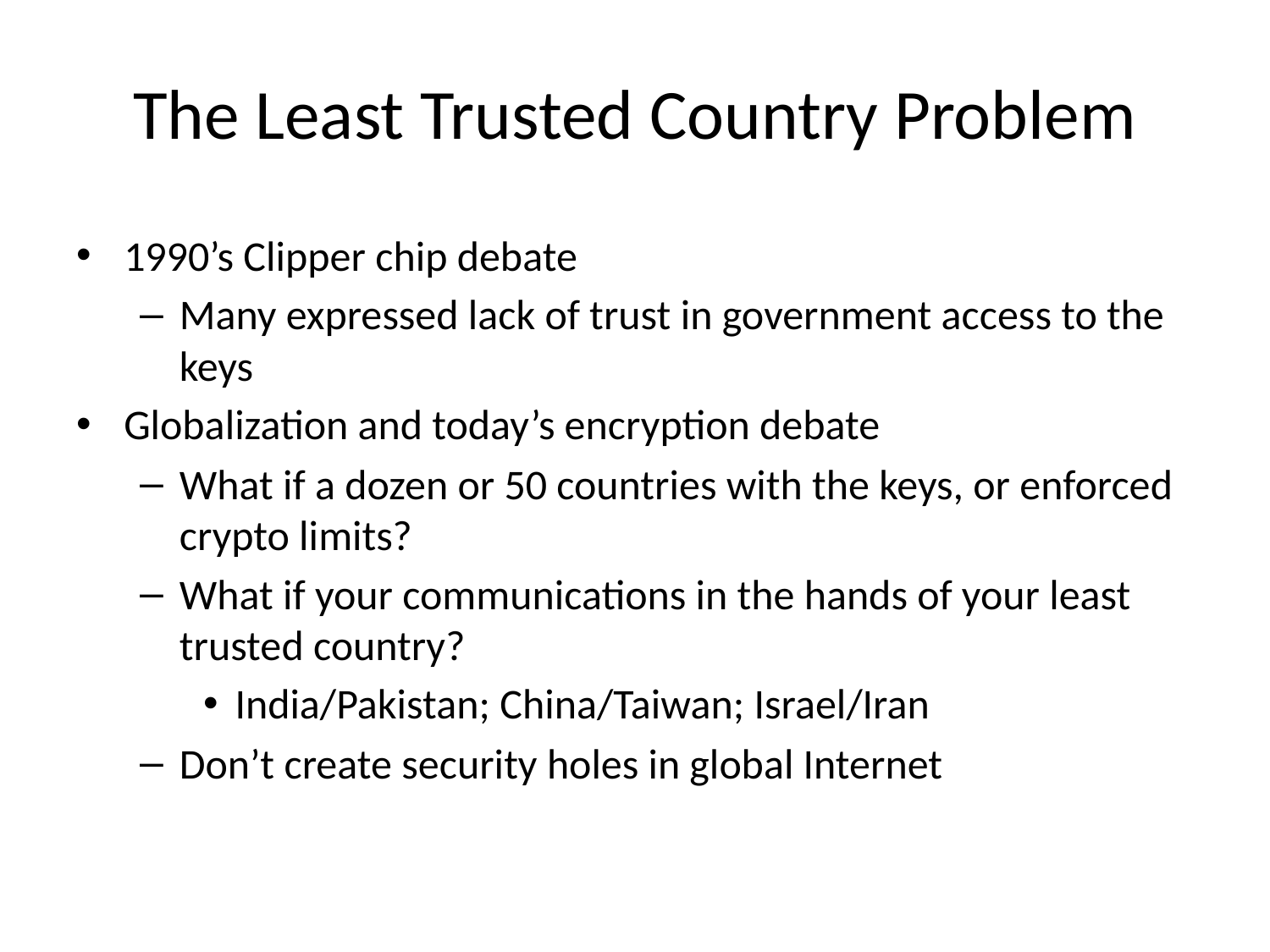

# The Least Trusted Country Problem
1990’s Clipper chip debate
Many expressed lack of trust in government access to the keys
Globalization and today’s encryption debate
What if a dozen or 50 countries with the keys, or enforced crypto limits?
What if your communications in the hands of your least trusted country?
India/Pakistan; China/Taiwan; Israel/Iran
Don’t create security holes in global Internet